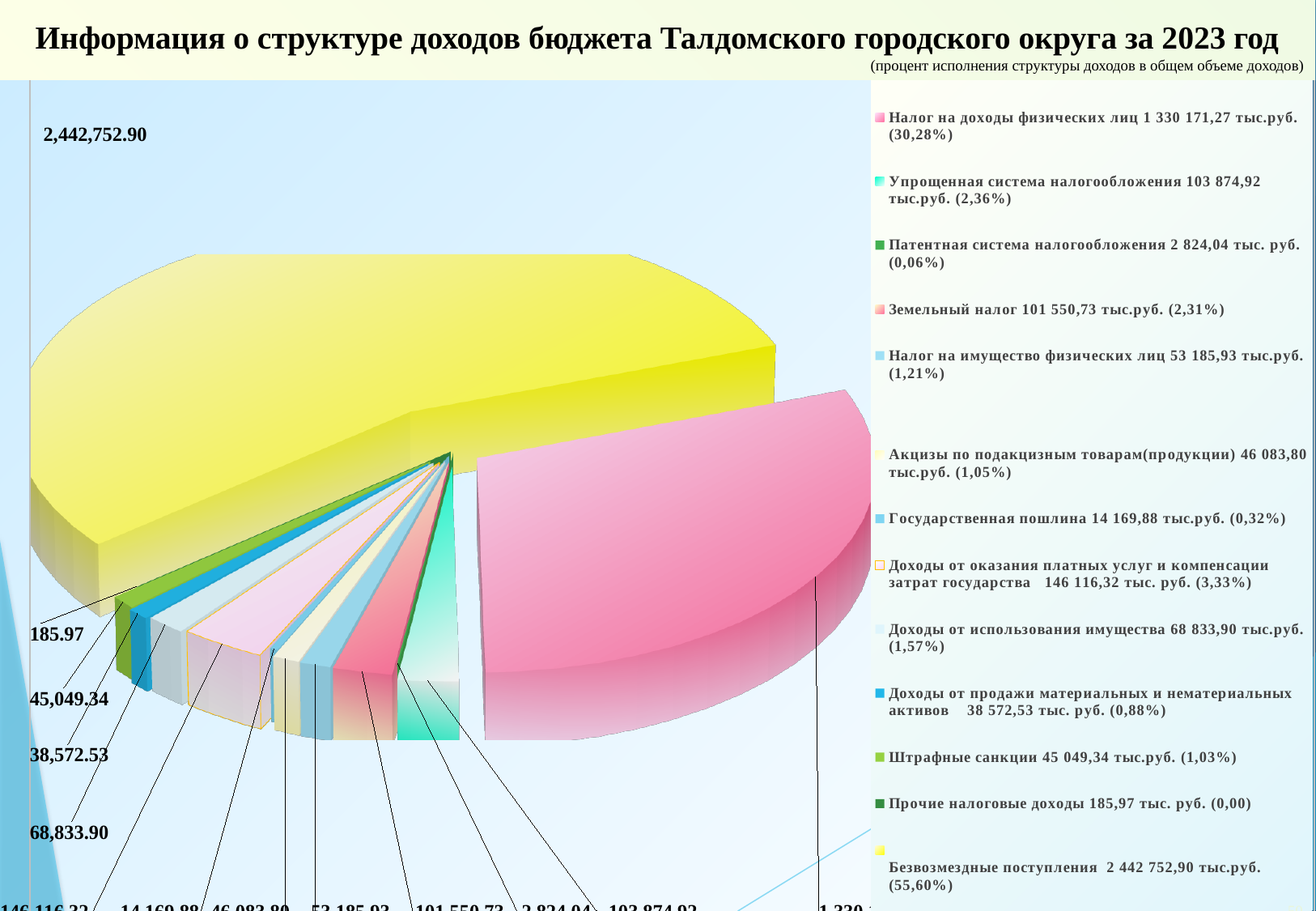

Информация о структуре доходов бюджета Талдомского городского округа за 2023 год
                                                                                                                                                                                        (процент исполнения структуры доходов в общем объеме доходов)

[unsupported chart]

50